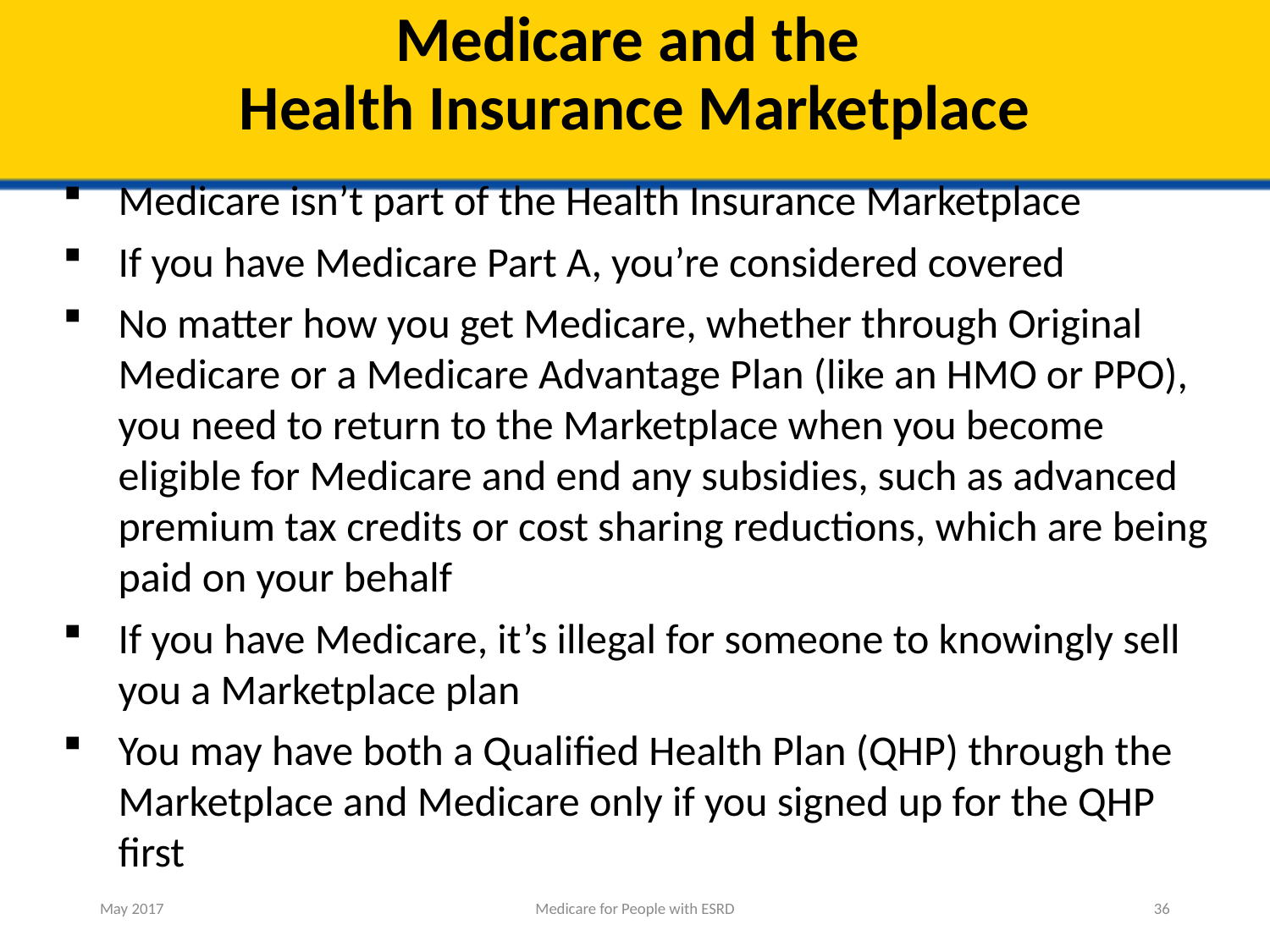

# Medicare and the Health Insurance Marketplace
Medicare isn’t part of the Health Insurance Marketplace
If you have Medicare Part A, you’re considered covered
No matter how you get Medicare, whether through Original Medicare or a Medicare Advantage Plan (like an HMO or PPO), you need to return to the Marketplace when you become eligible for Medicare and end any subsidies, such as advanced premium tax credits or cost sharing reductions, which are being paid on your behalf
If you have Medicare, it’s illegal for someone to knowingly sell you a Marketplace plan
You may have both a Qualified Health Plan (QHP) through the Marketplace and Medicare only if you signed up for the QHP first
May 2017
Medicare for People with ESRD
36